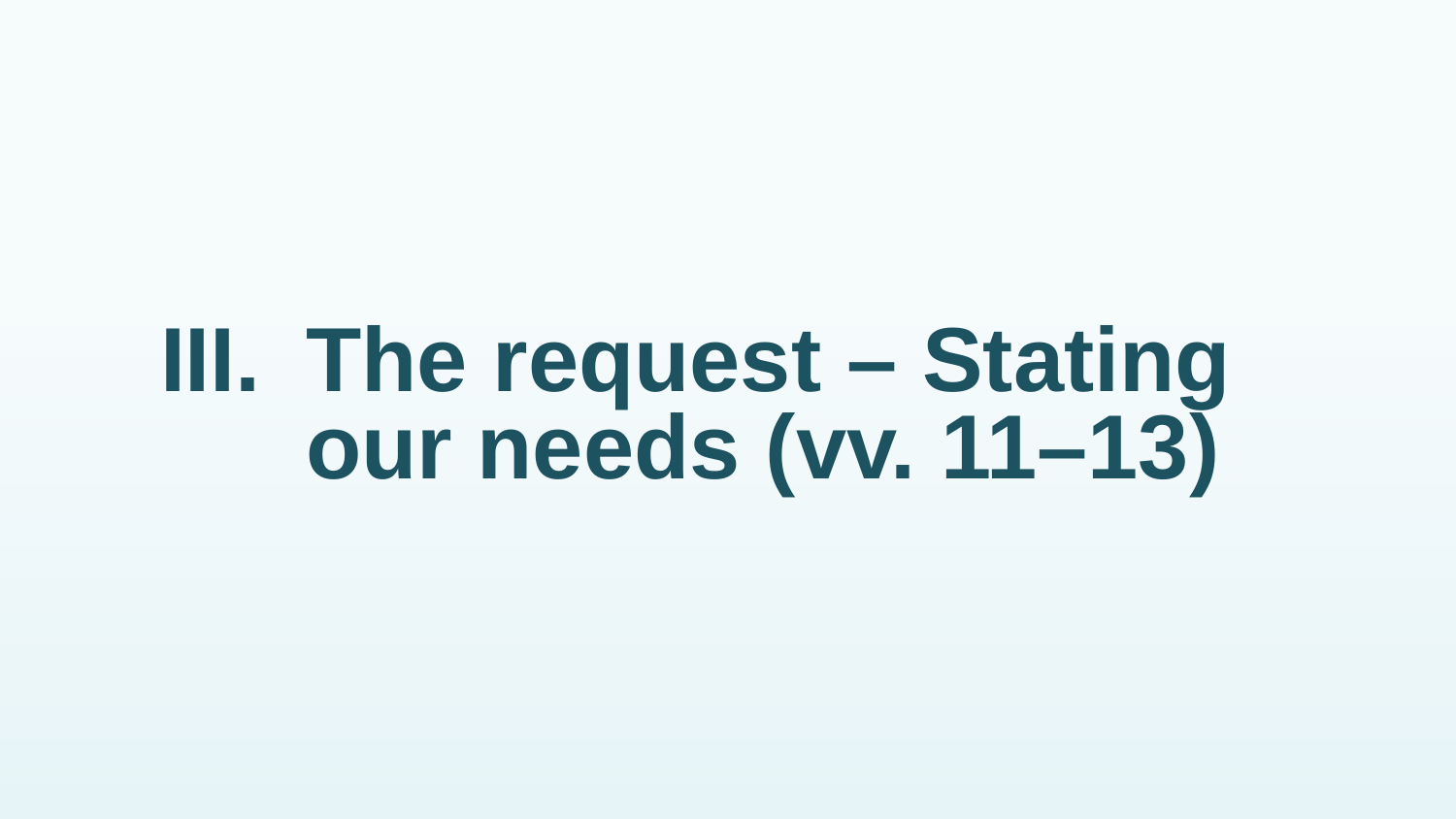

# III.	The request – Stating our needs (vv. 11–13)